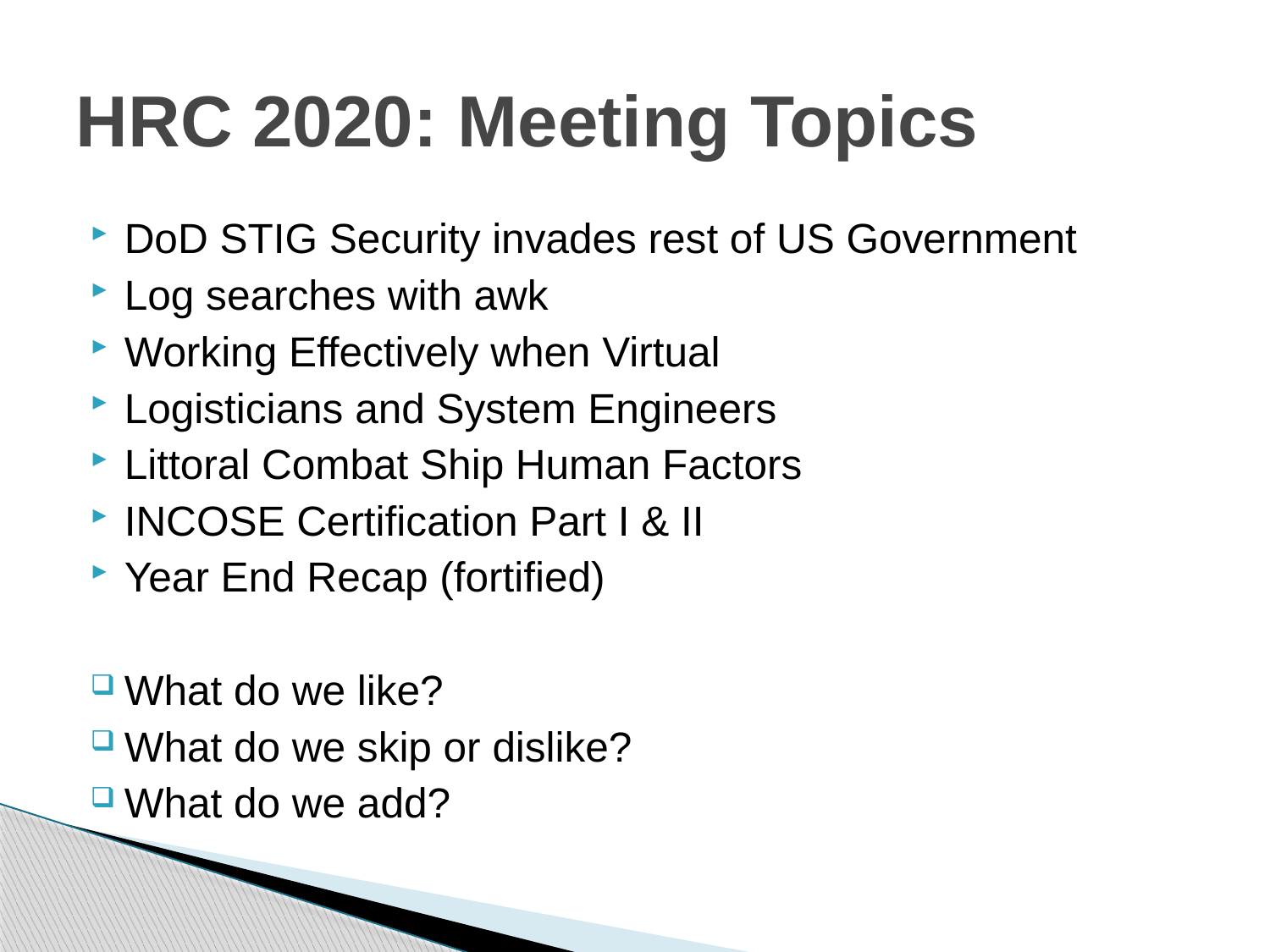

# HRC 2020: Meeting Topics
DoD STIG Security invades rest of US Government
Log searches with awk
Working Effectively when Virtual
Logisticians and System Engineers
Littoral Combat Ship Human Factors
INCOSE Certification Part I & II
Year End Recap (fortified)

What do we like?
What do we skip or dislike?
What do we add?